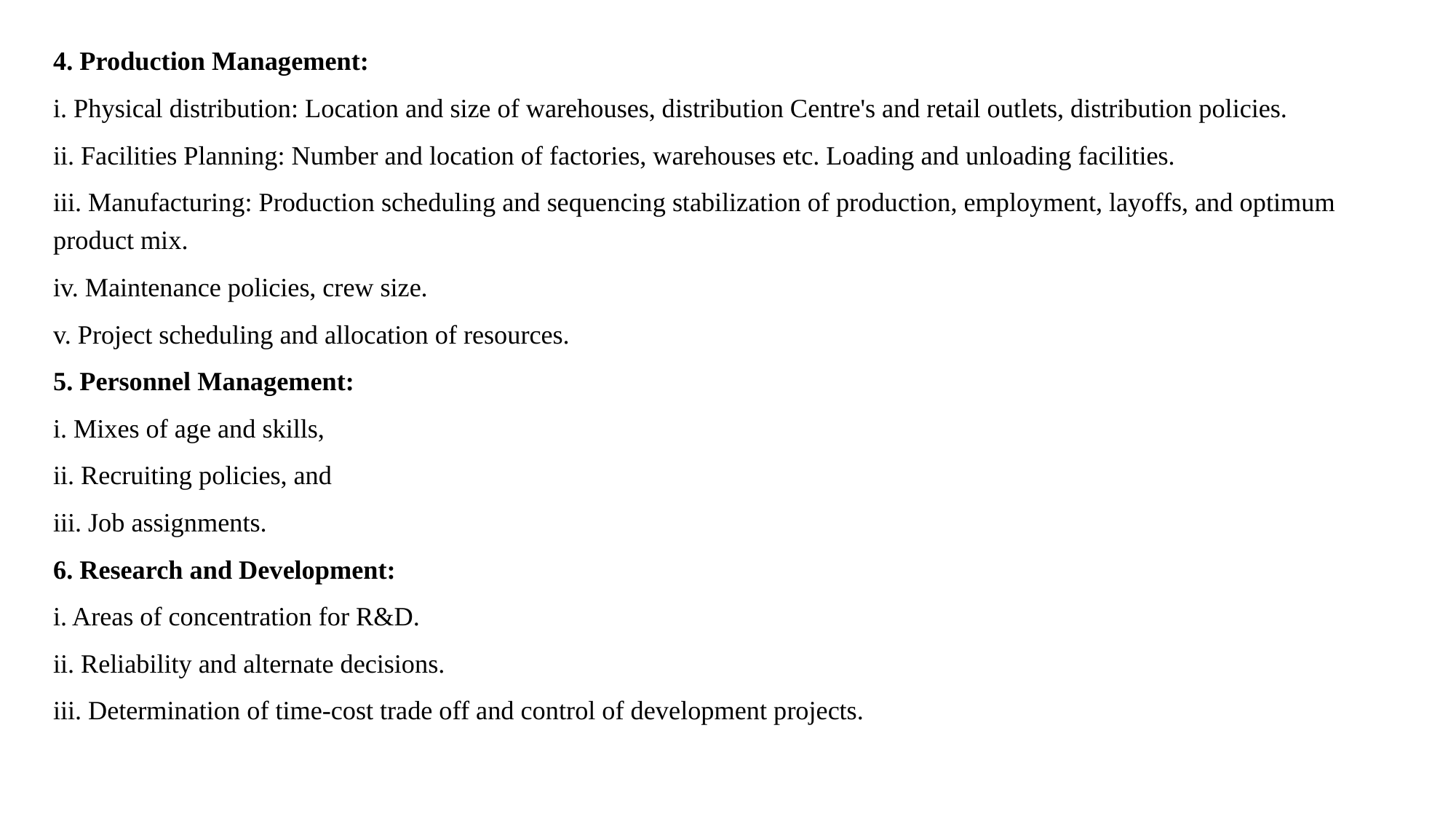

4. Production Management:
i. Physical distribution: Location and size of warehouses, distribution Centre's and retail outlets, distribution policies.
ii. Facilities Planning: Number and location of factories, warehouses etc. Loading and unloading facilities.
iii. Manufacturing: Production scheduling and sequencing stabilization of produc­tion, employment, layoffs, and optimum product mix.
iv. Maintenance policies, crew size.
v. Project scheduling and allocation of resources.
5. Personnel Management:
i. Mixes of age and skills,
ii. Recruiting policies, and
iii. Job assignments.
6. Research and Development:
i. Areas of concentration for R&D.
ii. Reliability and alternate decisions.
iii. Determination of time-cost trade off and control of development projects.